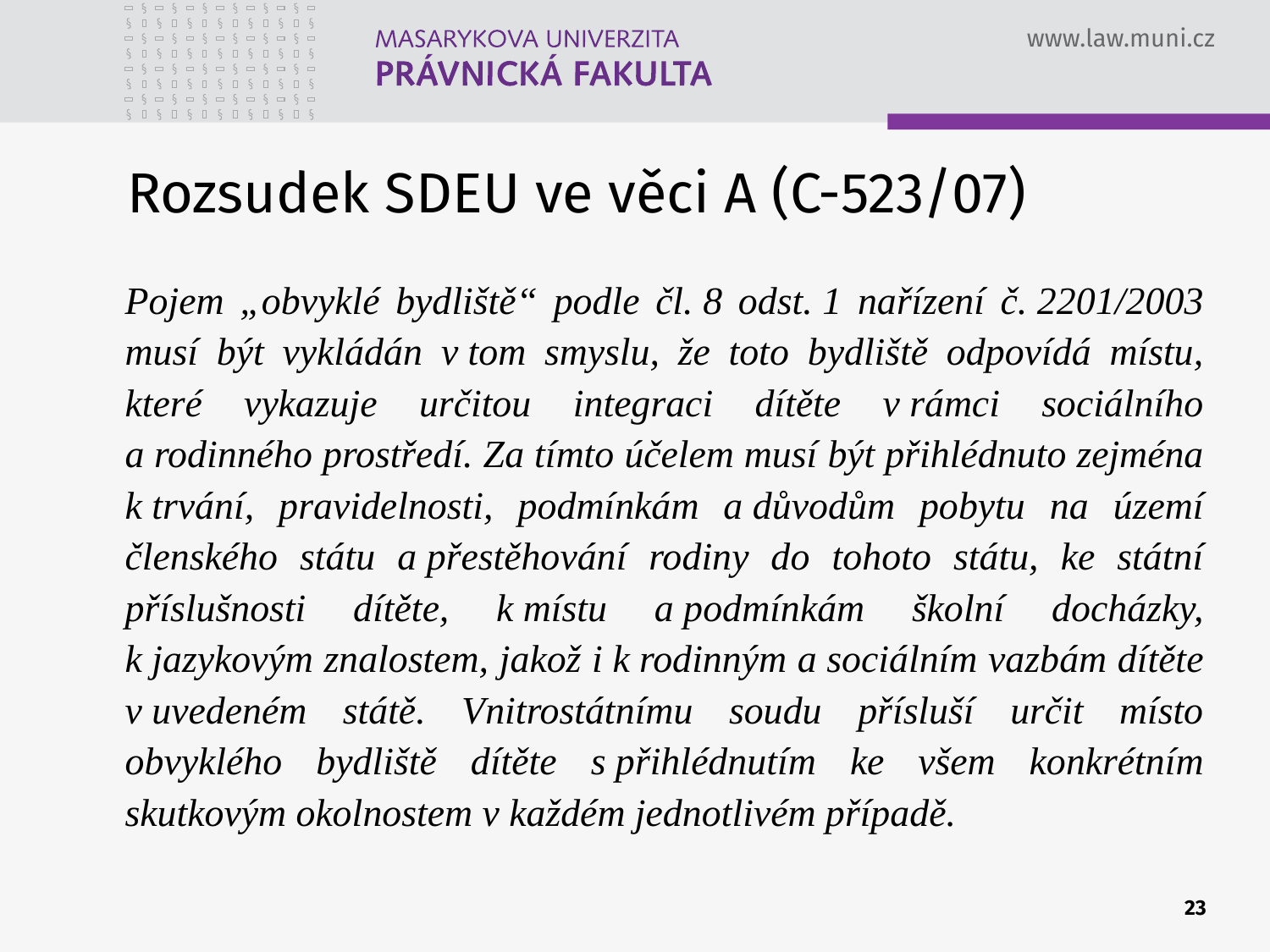

# Rozsudek SDEU ve věci A (C-523/07)
Pojem „obvyklé bydliště“ podle čl. 8 odst. 1 nařízení č. 2201/2003 musí být vykládán v tom smyslu, že toto bydliště odpovídá místu, které vykazuje určitou integraci dítěte v rámci sociálního a rodinného prostředí. Za tímto účelem musí být přihlédnuto zejména k trvání, pravidelnosti, podmínkám a důvodům pobytu na území členského státu a přestěhování rodiny do tohoto státu, ke státní příslušnosti dítěte, k místu a podmínkám školní docházky, k jazykovým znalostem, jakož i k rodinným a sociálním vazbám dítěte v uvedeném státě. Vnitrostátnímu soudu přísluší určit místo obvyklého bydliště dítěte s přihlédnutím ke všem konkrétním skutkovým okolnostem v každém jednotlivém případě.
23